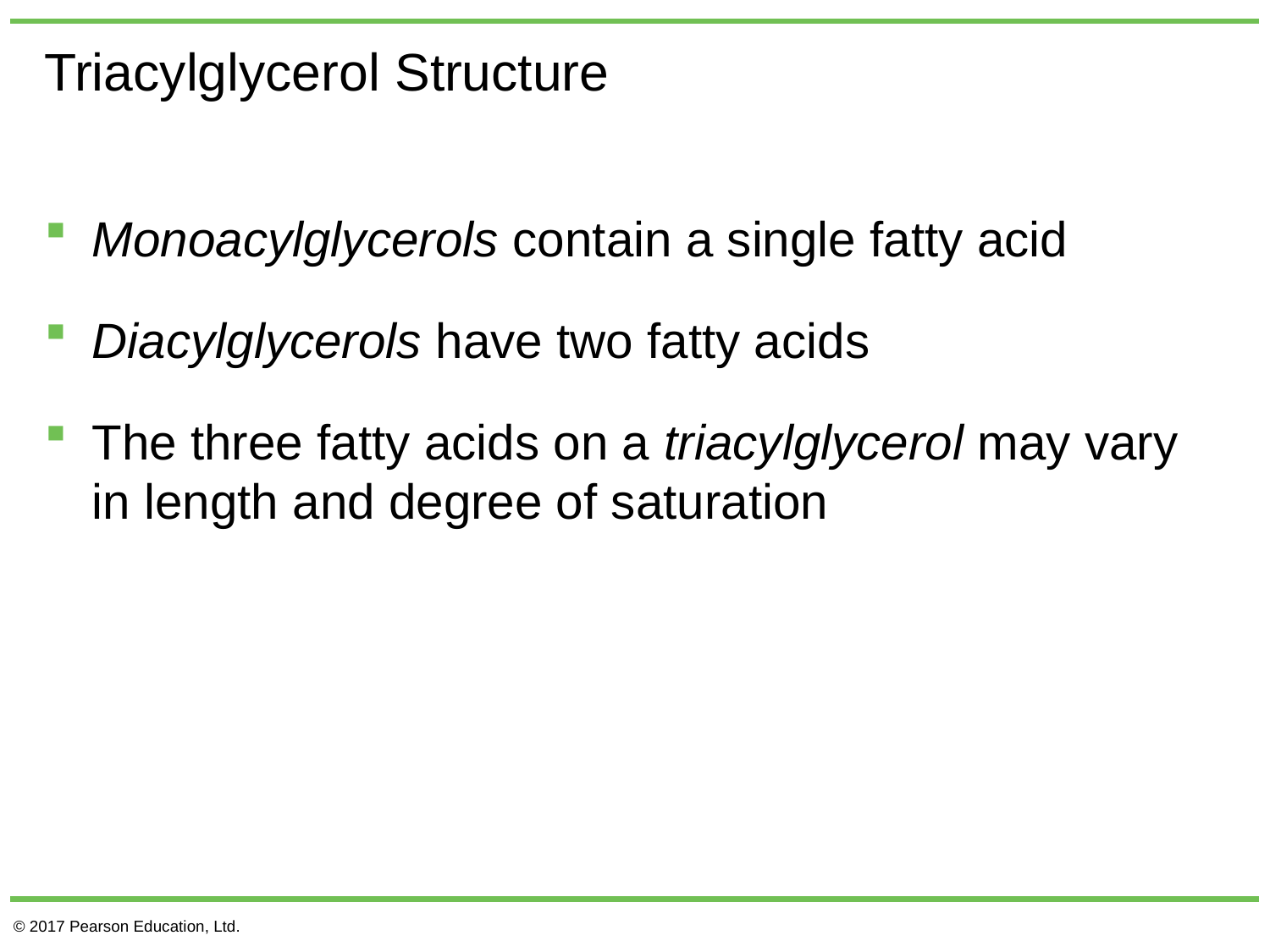

# Triacylglycerol Structure
Monoacylglycerols contain a single fatty acid
Diacylglycerols have two fatty acids
The three fatty acids on a triacylglycerol may vary in length and degree of saturation
© 2017 Pearson Education, Ltd.